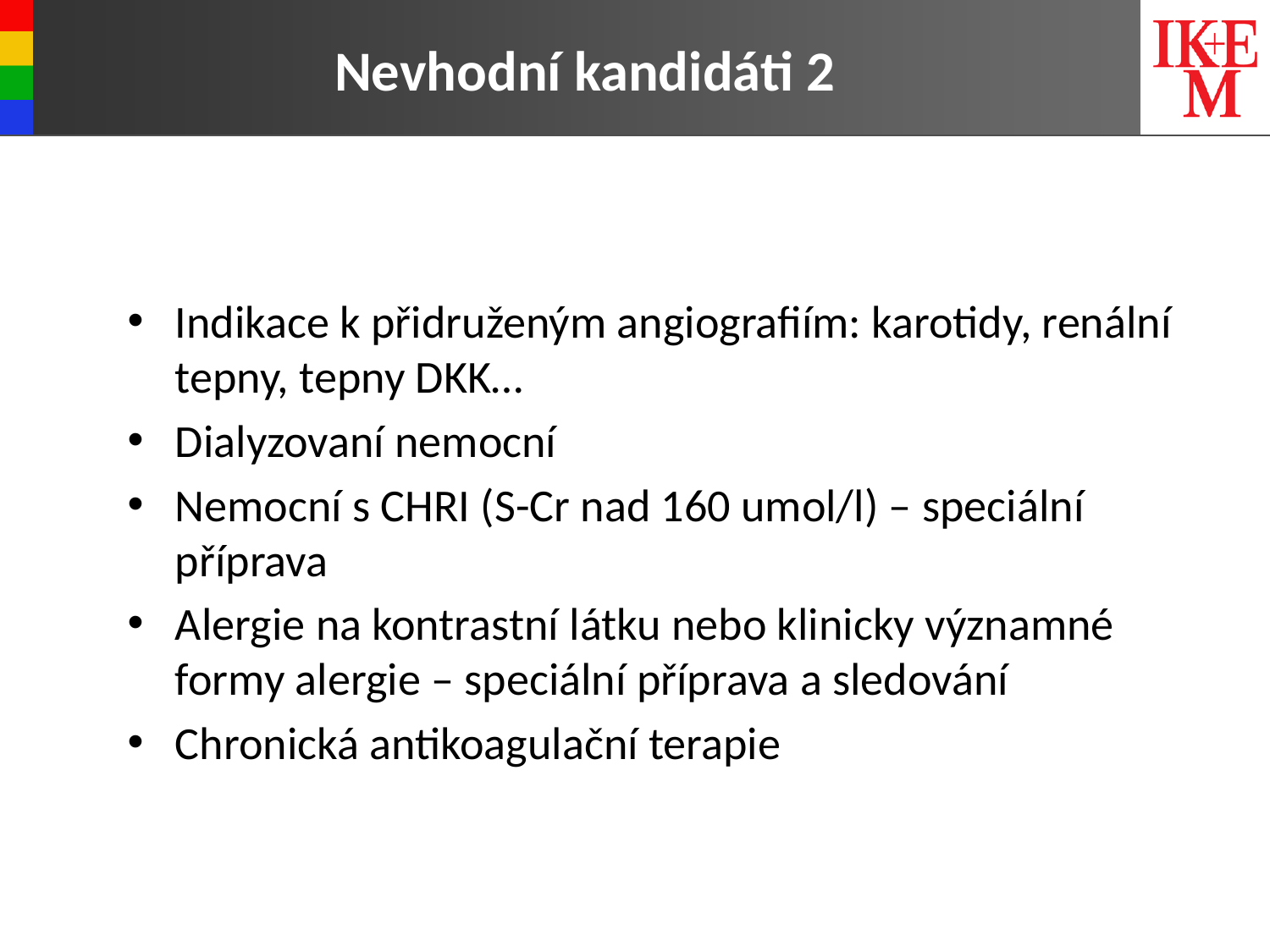

# Nevhodní kandidáti 2
Indikace k přidruženým angiografiím: karotidy, renální tepny, tepny DKK…
Dialyzovaní nemocní
Nemocní s CHRI (S-Cr nad 160 umol/l) – speciální příprava
Alergie na kontrastní látku nebo klinicky významné formy alergie – speciální příprava a sledování
Chronická antikoagulační terapie